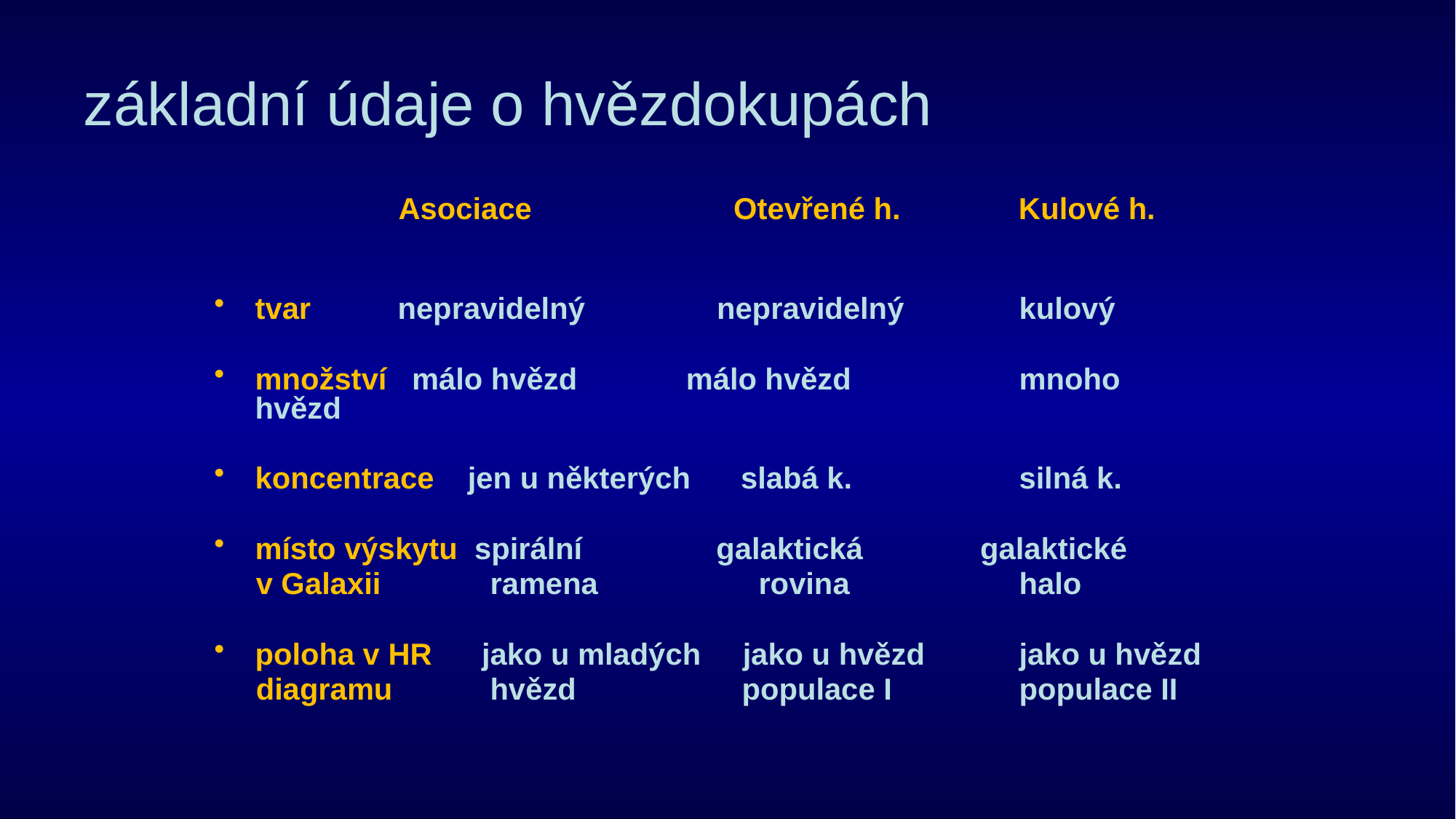

# základní údaje o hvězdokupách
                      Asociace		     Otevřené h.	             Kulové h.

tvar	    nepravidelný	   nepravidelný		kulový

množství   málo hvězd             málo hvězd		mnoho hvězd

koncentrace    jen u některých      slabá k.         	silná k.

místo výskytu  spirální                galaktická              galaktické
     v Galaxii	  ramena	        rovina		halo

poloha v HR	 jako u mladých     jako u hvězd	jako u hvězd
     diagramu	  hvězd		      populace I		populace II